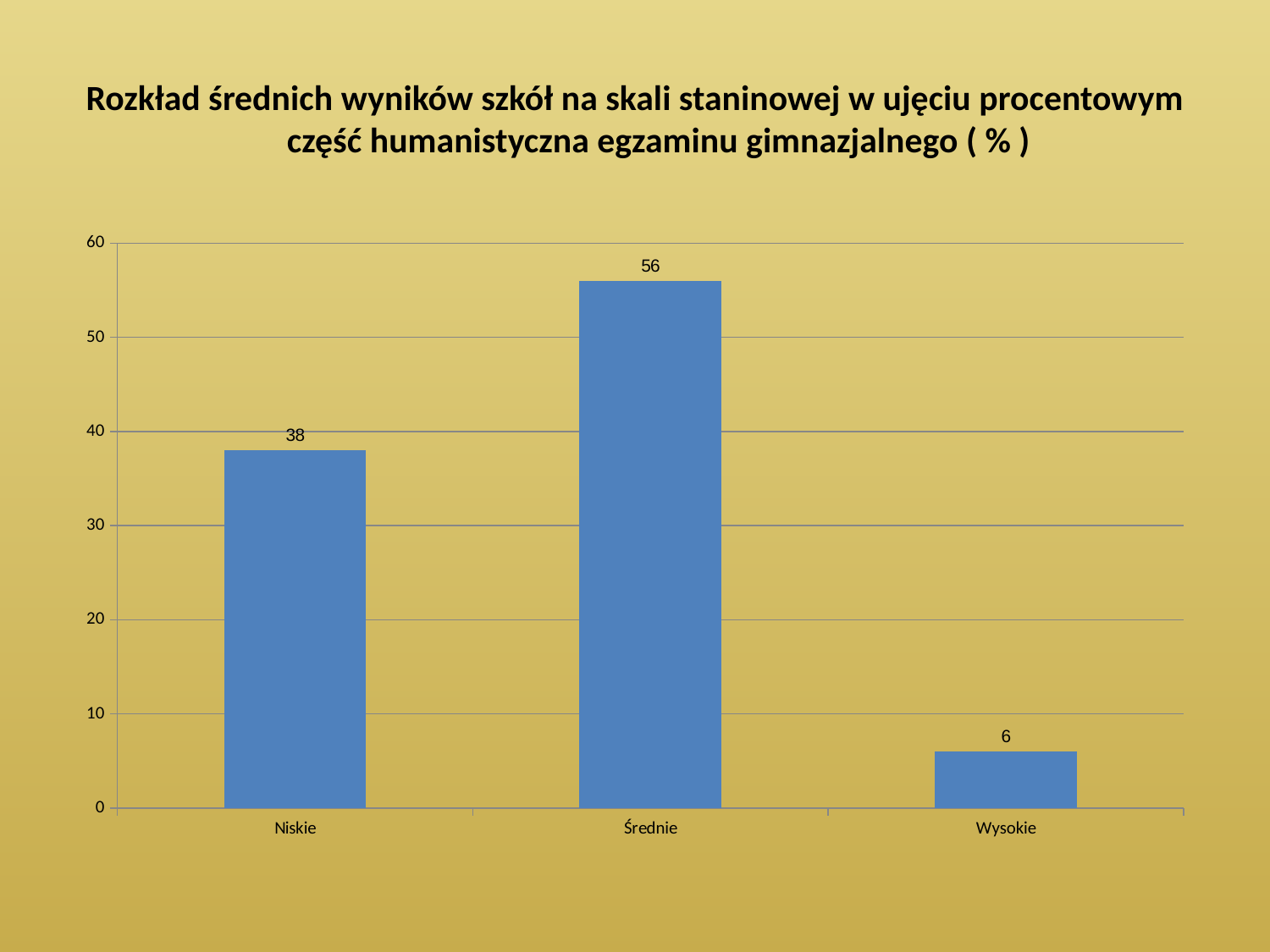

# Rozkład średnich wyników szkół na skali staninowej w ujęciu procentowym część humanistyczna egzaminu gimnazjalnego ( % )

### Chart

| Category |  |
|---|---|
| Niskie | 38.0 |
| Średnie | 56.0 |
| Wysokie | 6.0 |